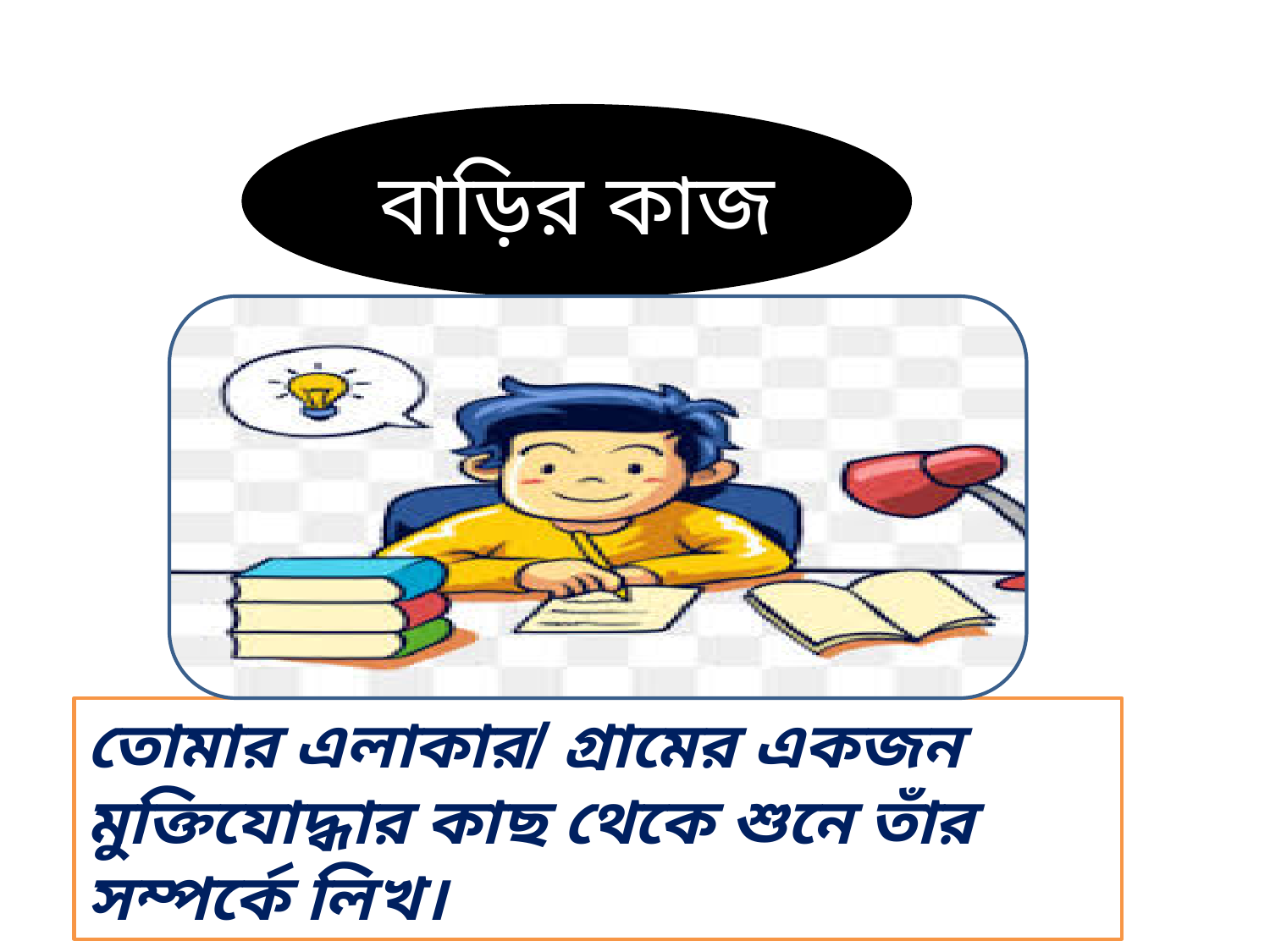

বাড়ির কাজ

তোমার এলাকার/ গ্রামের একজন মুক্তিযোদ্ধার কাছ থেকে শুনে তাঁর সম্পর্কে লিখ।